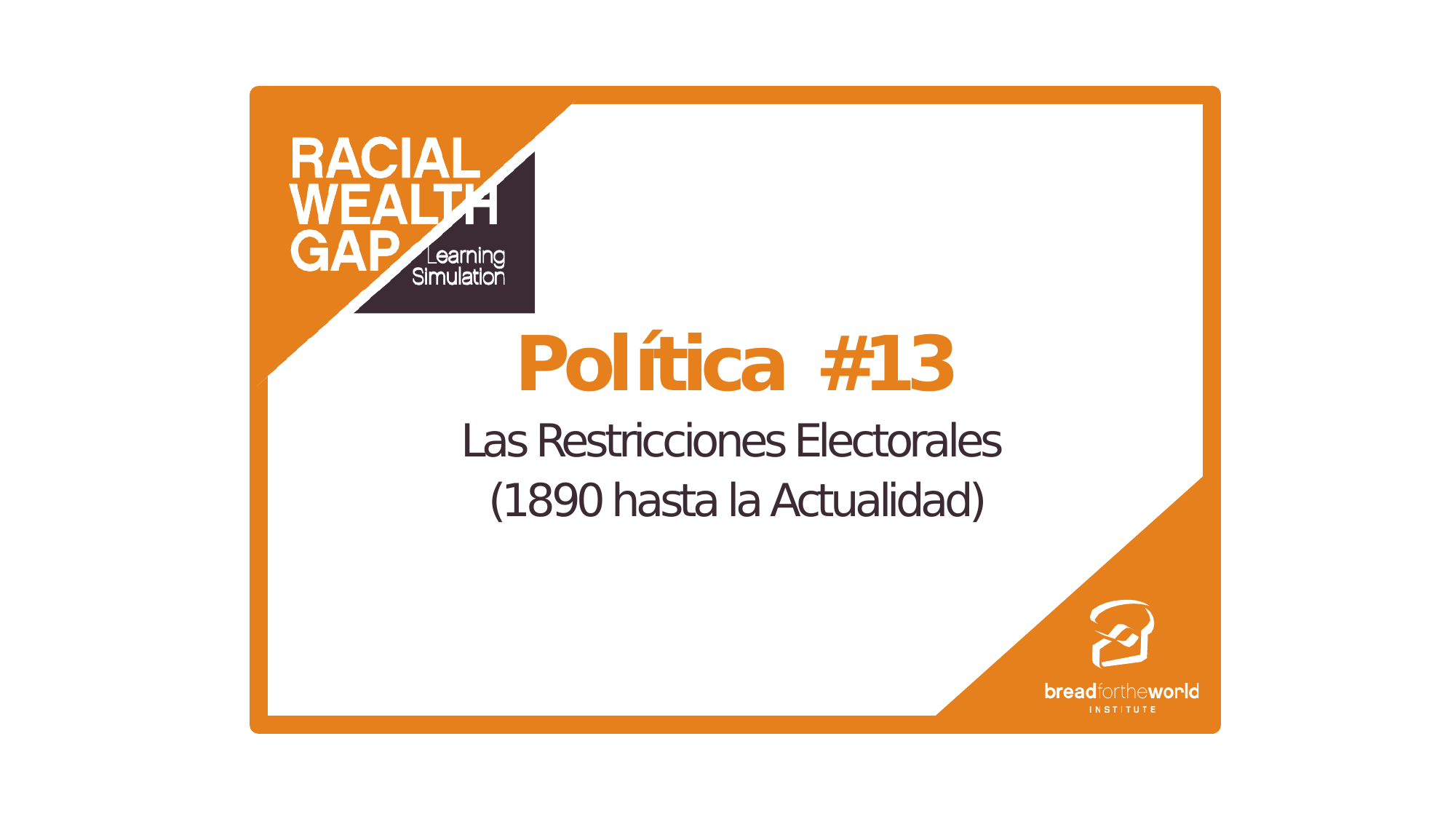

Política #  1    3
Las Restricciones Electorales
(1890 hasta la Actualidad)